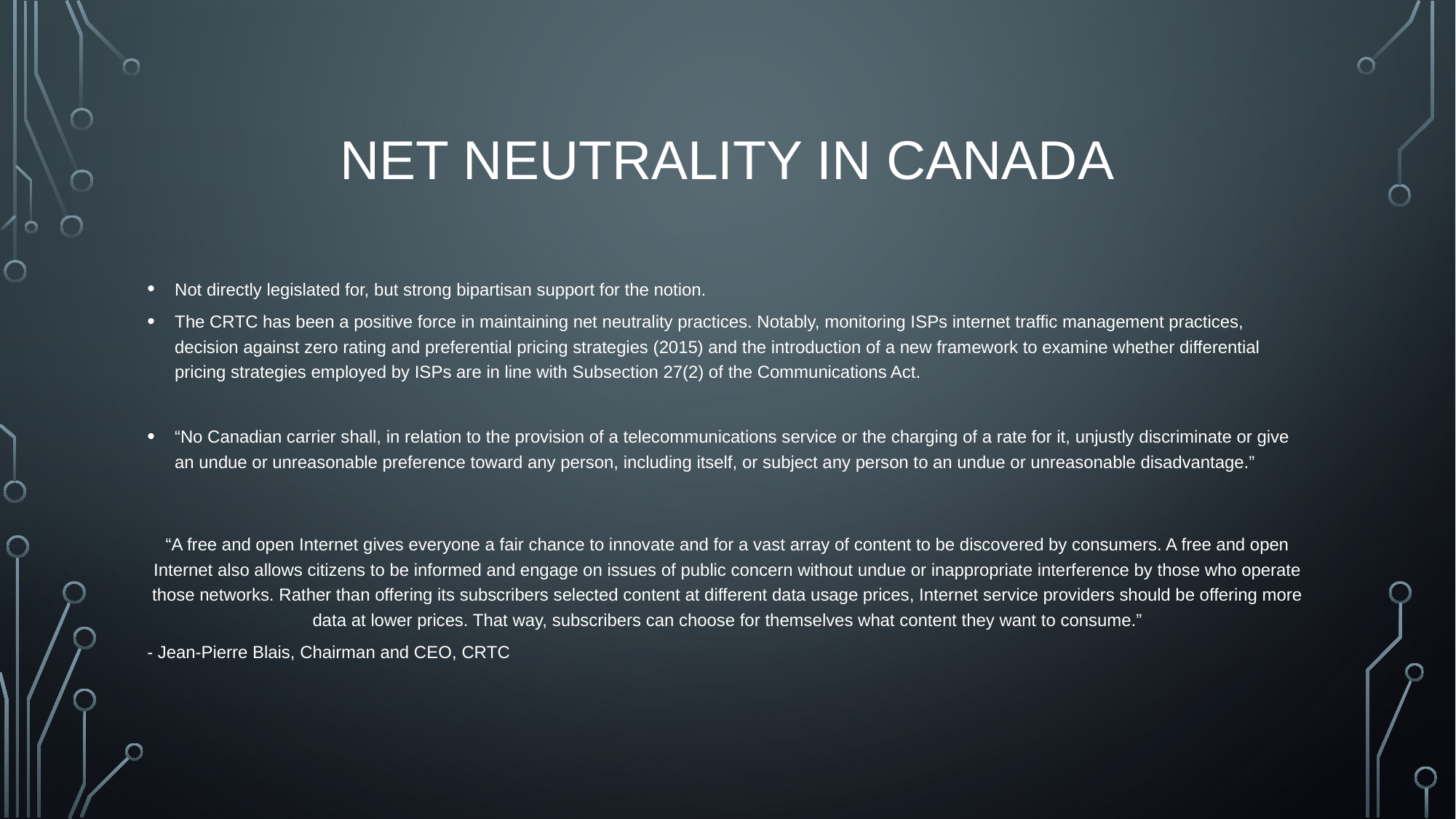

# Net Neutrality in Canada
Not directly legislated for, but strong bipartisan support for the notion.
The CRTC has been a positive force in maintaining net neutrality practices. Notably, monitoring ISPs internet traffic management practices, decision against zero rating and preferential pricing strategies (2015) and the introduction of a new framework to examine whether differential pricing strategies employed by ISPs are in line with Subsection 27(2) of the Communications Act.

“No Canadian carrier shall, in relation to the provision of a telecommunications service or the charging of a rate for it, unjustly discriminate or give an undue or unreasonable preference toward any person, including itself, or subject any person to an undue or unreasonable disadvantage.”
“A free and open Internet gives everyone a fair chance to innovate and for a vast array of content to be discovered by consumers. A free and open Internet also allows citizens to be informed and engage on issues of public concern without undue or inappropriate interference by those who operate those networks. Rather than offering its subscribers selected content at different data usage prices, Internet service providers should be offering more data at lower prices. That way, subscribers can choose for themselves what content they want to consume.”
- Jean-Pierre Blais, Chairman and CEO, CRTC